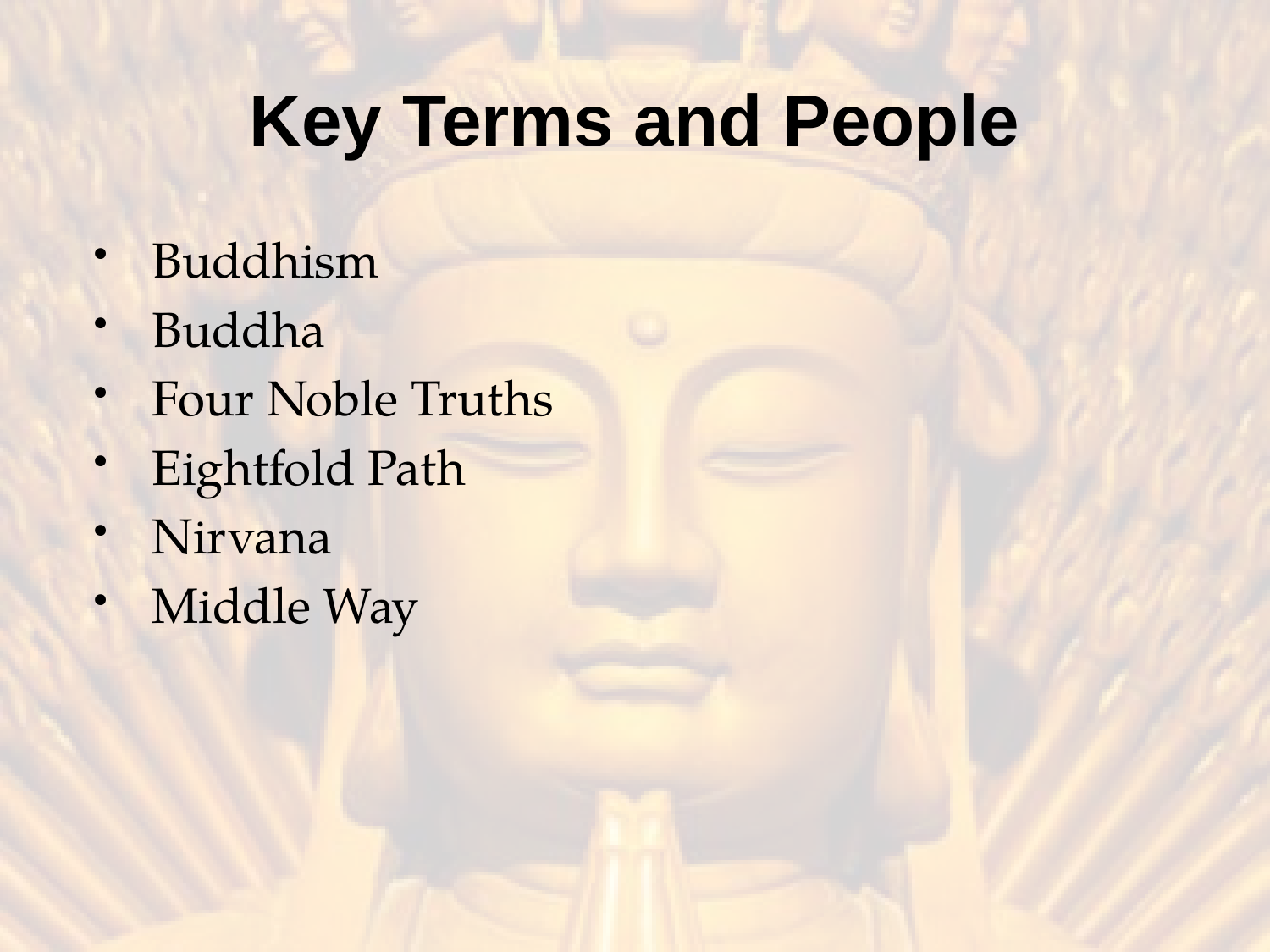

# Key Terms and People
Buddhism
Buddha
Four Noble Truths
Eightfold Path
Nirvana
Middle Way